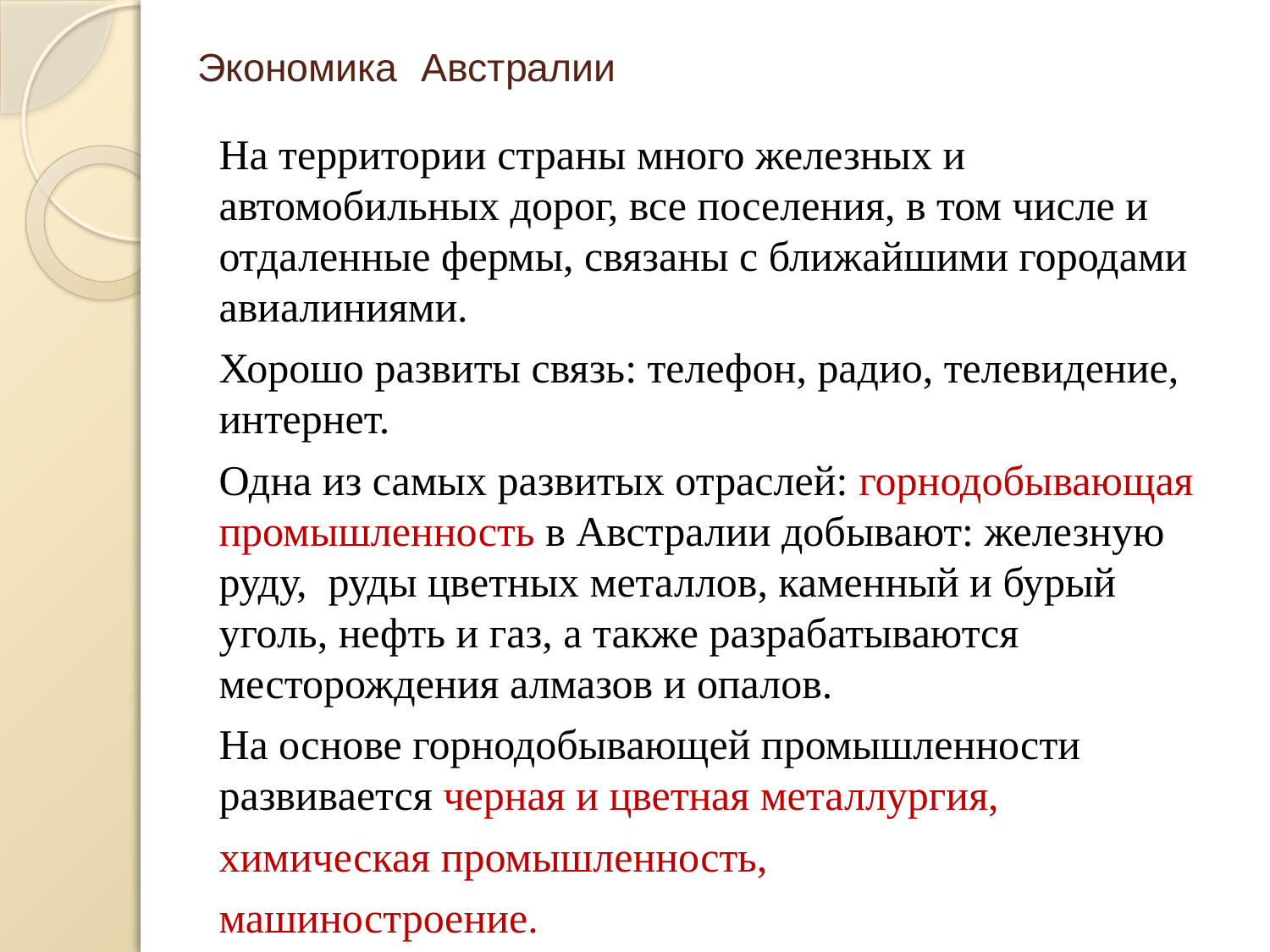

# Экономика  Австралии
На территории страны много железных и автомобильных дорог, все поселения, в том числе и отдаленные фермы, связаны с ближайшими городами авиалиниями.
Хорошо развиты связь: телефон, радио, телевидение, интернет.
Одна из самых развитых отраслей: горнодобывающая промышленность в Австралии добывают: железную руду,  руды цветных металлов, каменный и бурый уголь, нефть и газ, а также разрабатываются месторождения алмазов и опалов.
На основе горнодобывающей промышленности развивается черная и цветная металлургия,
химическая промышленность,
машиностроение.